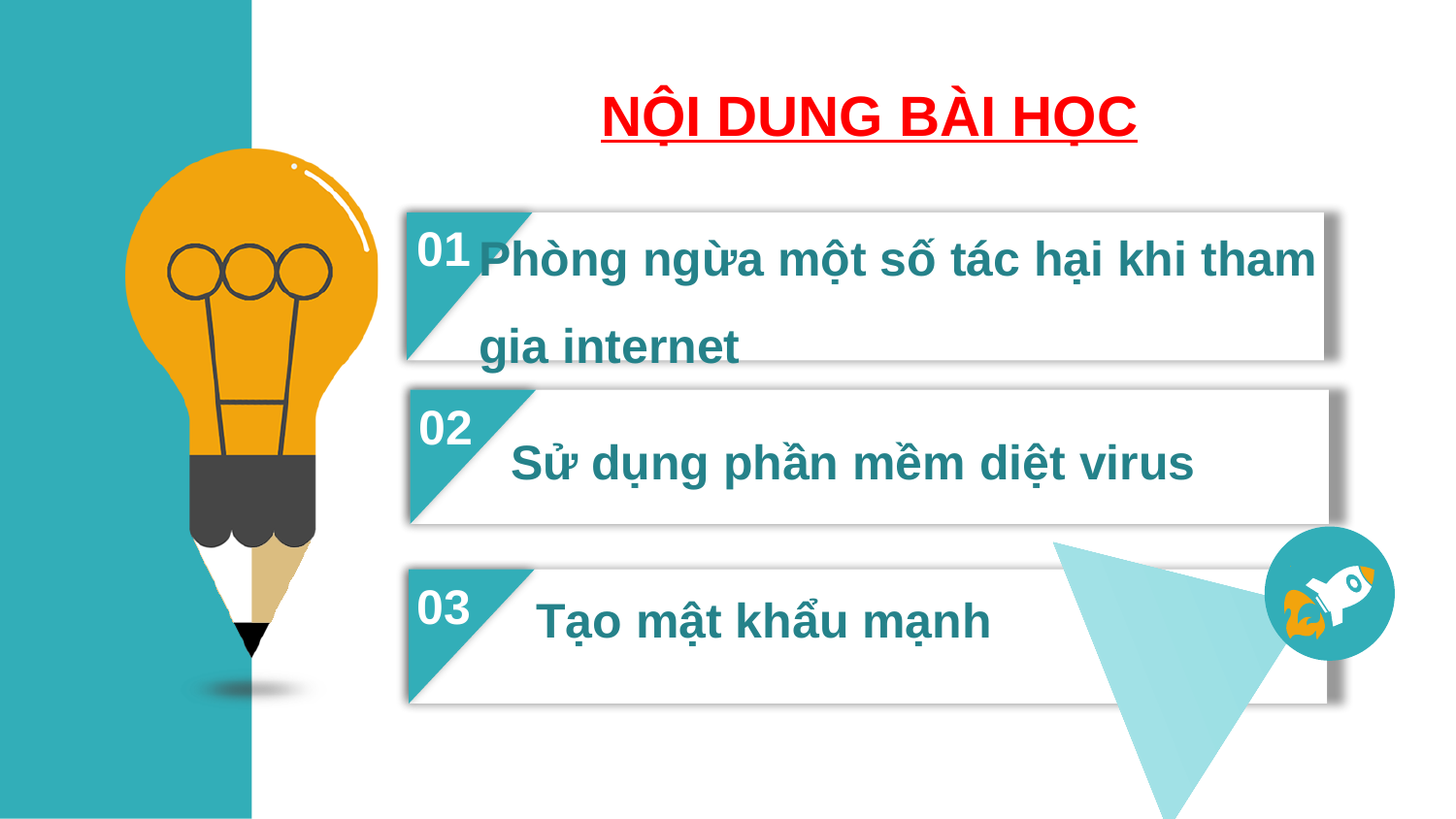

NỘI DUNG BÀI HỌC
Phòng ngừa một số tác hại khi tham
gia internet
01

02

Sử dụng phần mềm diệt virus

03

Tạo mật khẩu mạnh
04